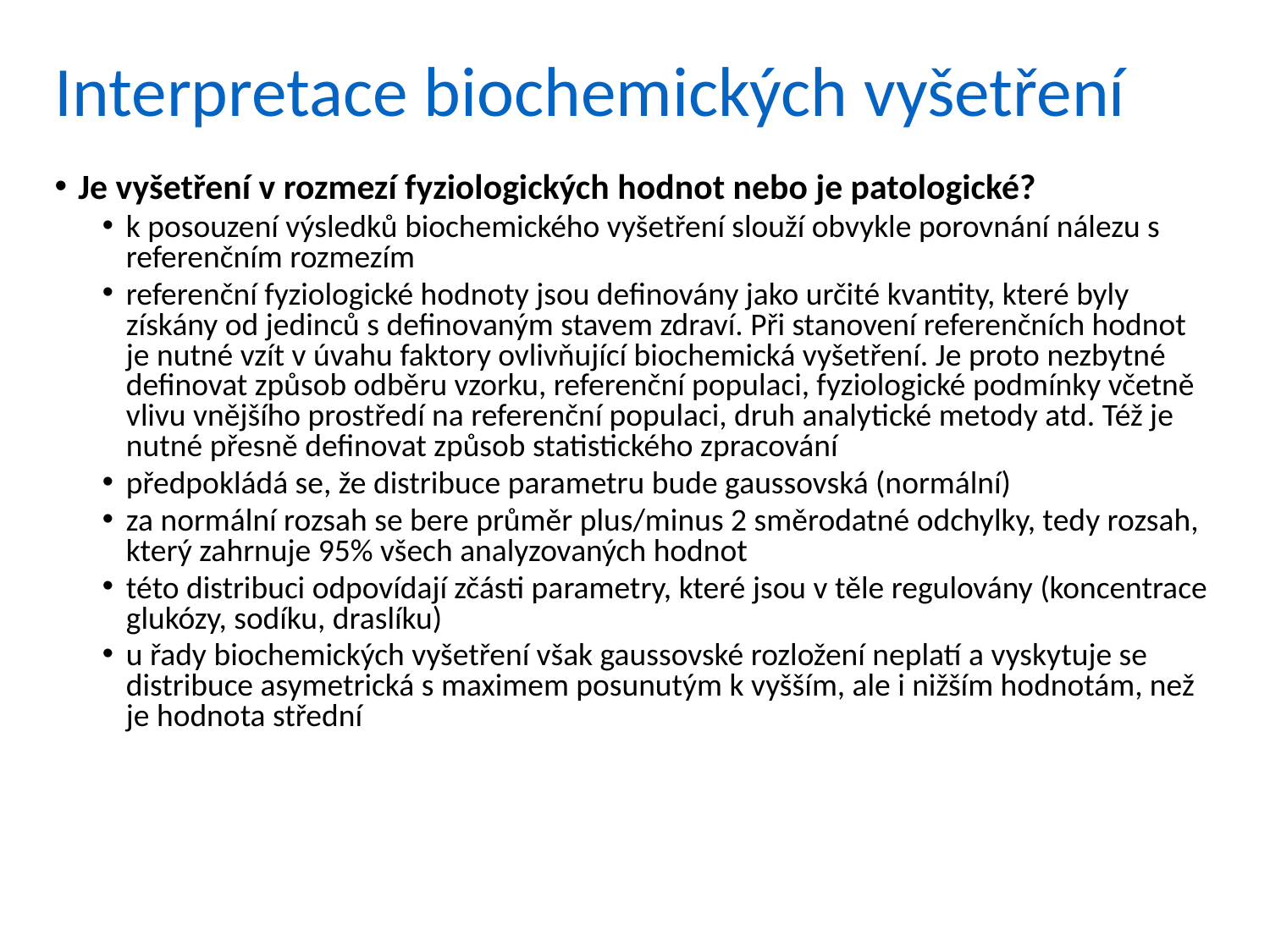

# Interpretace biochemických vyšetření
Je vyšetření v rozmezí fyziologických hodnot nebo je patologické?
k posouzení výsledků biochemického vyšetření slouží obvykle porovnání nálezu s referenčním rozmezím
referenční fyziologické hodnoty jsou definovány jako určité kvantity, které byly získány od jedinců s definovaným stavem zdraví. Při stanovení referenčních hodnot je nutné vzít v úvahu faktory ovlivňující biochemická vyšetření. Je proto nezbytné definovat způsob odběru vzorku, referenční populaci, fyziologické podmínky včetně vlivu vnějšího prostředí na referenční populaci, druh analytické metody atd. Též je nutné přesně definovat způsob statistického zpracování
předpokládá se, že distribuce parametru bude gaussovská (normální)
za normální rozsah se bere průměr plus/minus 2 směrodatné odchylky, tedy rozsah, který zahrnuje 95% všech analyzovaných hodnot
této distribuci odpovídají zčásti parametry, které jsou v těle regulovány (koncentrace glukózy, sodíku, draslíku)
u řady biochemických vyšetření však gaussovské rozložení neplatí a vyskytuje se distribuce asymetrická s maximem posunutým k vyšším, ale i nižším hodnotám, než je hodnota střední